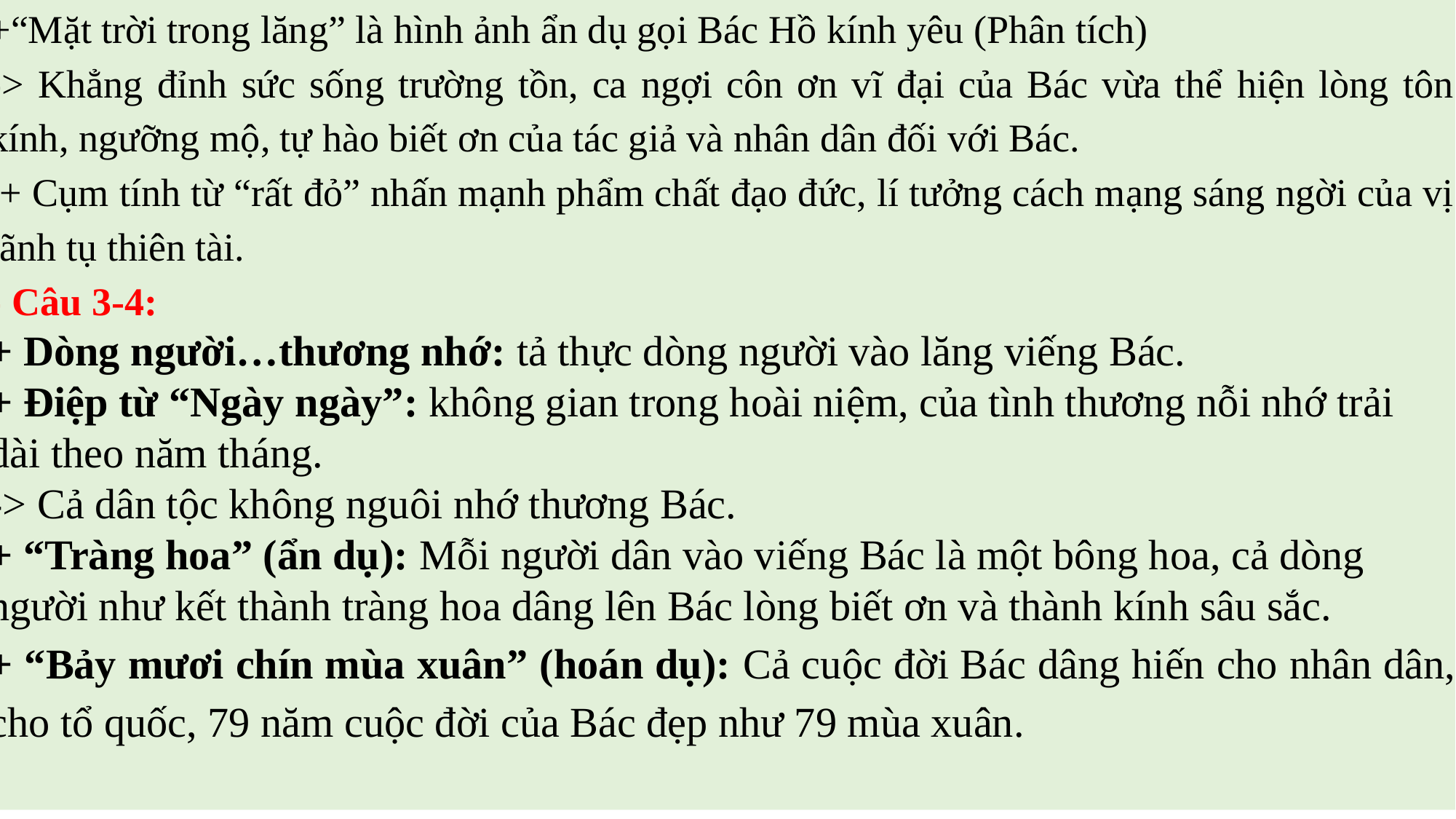

- Câu 2:
+“Mặt trời trong lăng” là hình ảnh ẩn dụ gọi Bác Hồ kính yêu (Phân tích)
-> Khẳng đỉnh sức sống trường tồn, ca ngợi côn ơn vĩ đại của Bác vừa thể hiện lòng tôn kính, ngưỡng mộ, tự hào biết ơn của tác giả và nhân dân đối với Bác.
 + Cụm tính từ “rất đỏ” nhấn mạnh phẩm chất đạo đức, lí tưởng cách mạng sáng ngời của vị lãnh tụ thiên tài.
- Câu 3-4:
+ Dòng người…thương nhớ: tả thực dòng người vào lăng viếng Bác.
+ Điệp từ “Ngày ngày”: không gian trong hoài niệm, của tình thương nỗi nhớ trải dài theo năm tháng.
-> Cả dân tộc không nguôi nhớ thương Bác.
+ “Tràng hoa” (ẩn dụ): Mỗi người dân vào viếng Bác là một bông hoa, cả dòng người như kết thành tràng hoa dâng lên Bác lòng biết ơn và thành kính sâu sắc.
+ “Bảy mươi chín mùa xuân” (hoán dụ): Cả cuộc đời Bác dâng hiến cho nhân dân, cho tổ quốc, 79 năm cuộc đời của Bác đẹp như 79 mùa xuân.